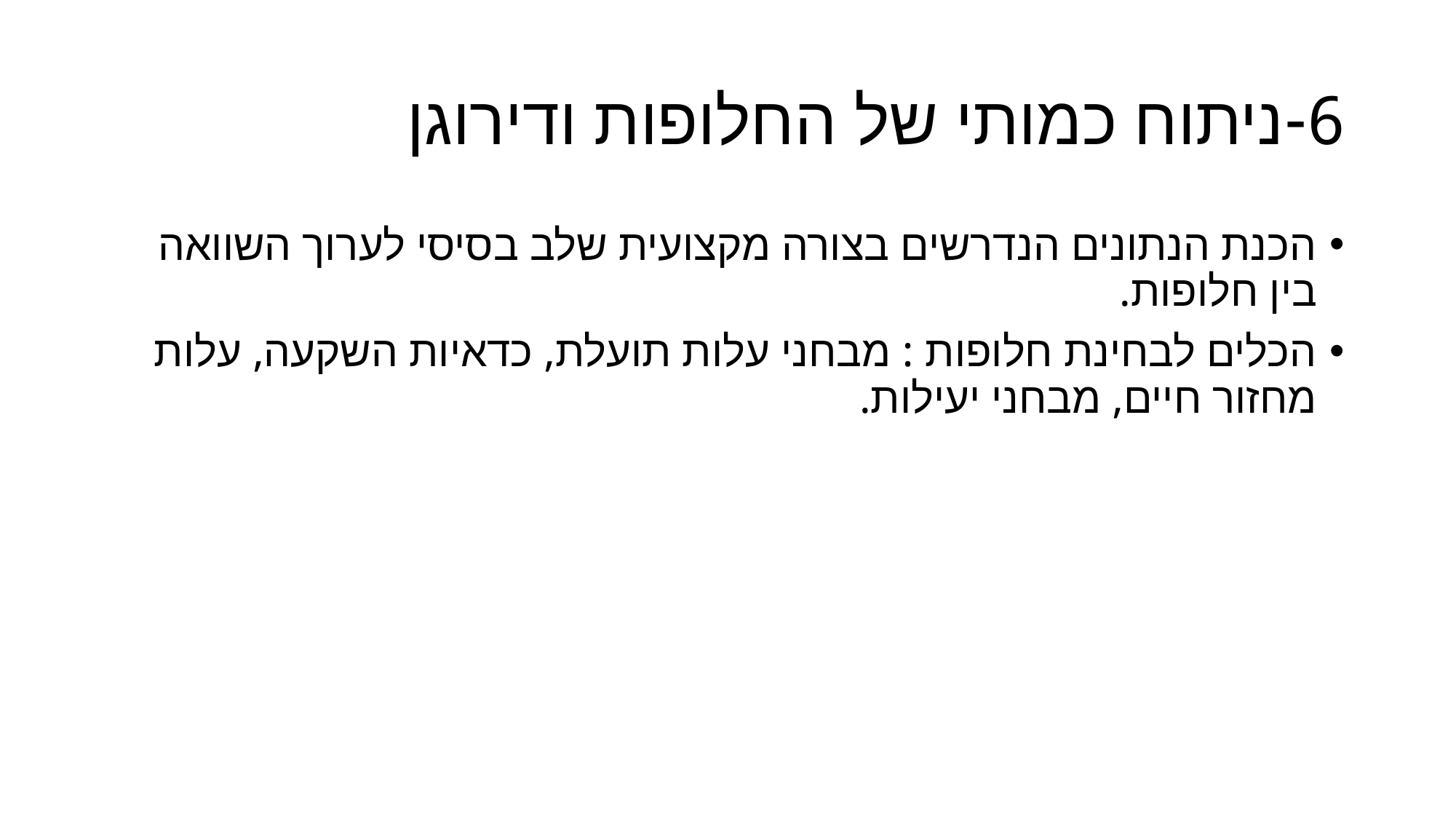

# 6-ניתוח כמותי של החלופות ודירוגן
הכנת הנתונים הנדרשים בצורה מקצועית שלב בסיסי לערוך השוואה בין חלופות.
הכלים לבחינת חלופות : מבחני עלות תועלת, כדאיות השקעה, עלות מחזור חיים, מבחני יעילות.